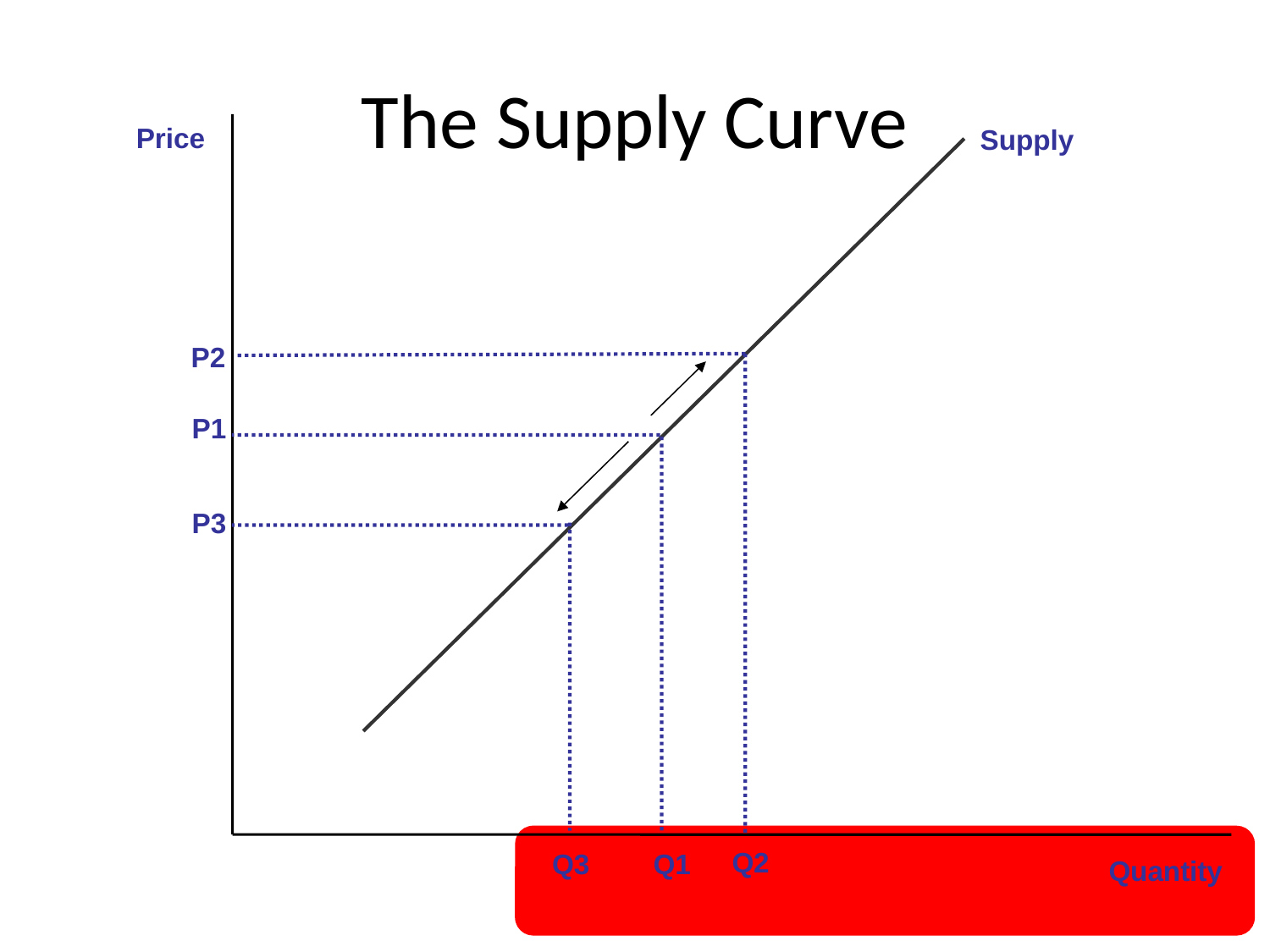

# The Supply Curve

Price

Supply

P2

P1

P3

Q2
Q3
Q1
Quantity